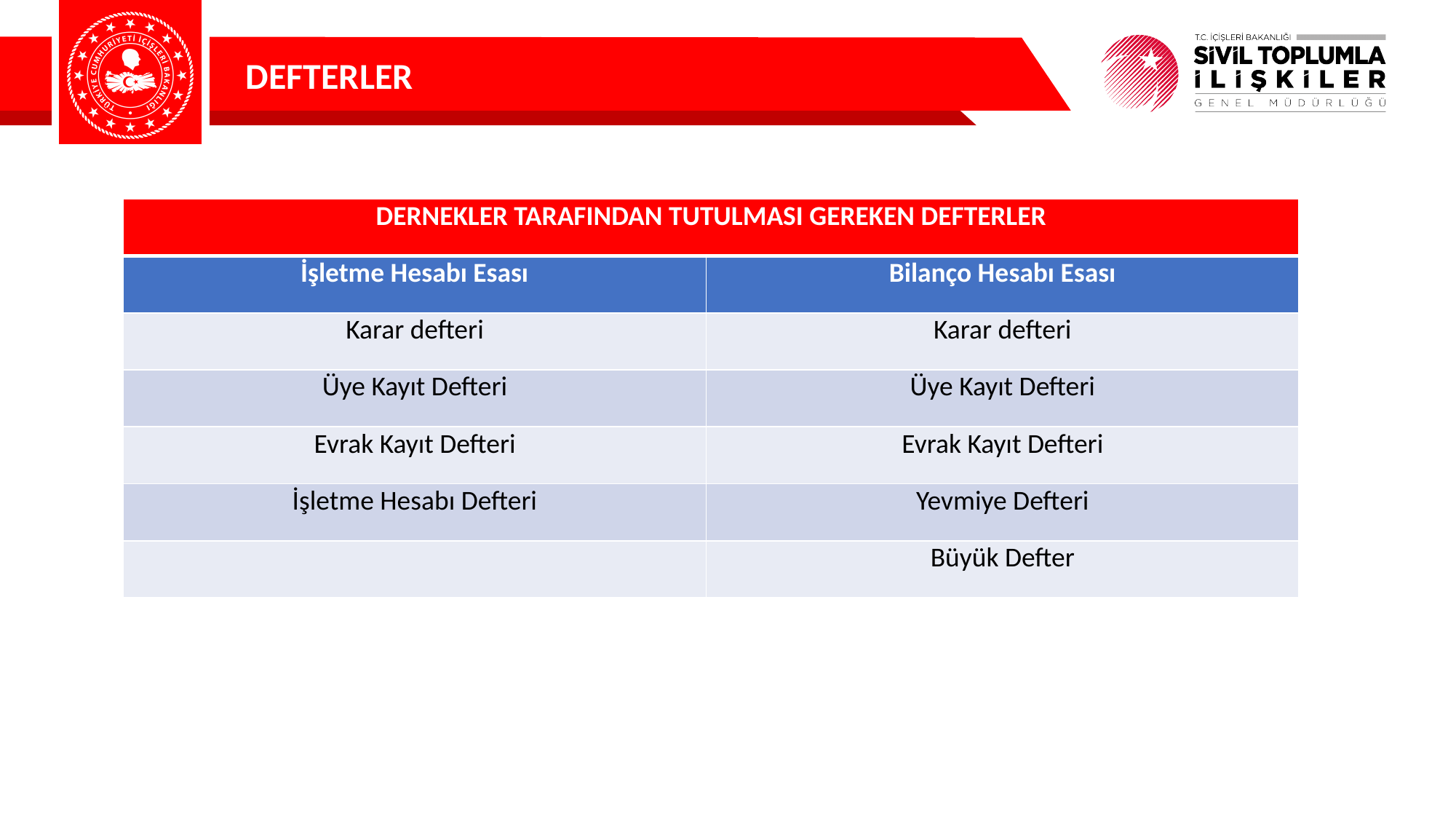

DEFTERLER
| DERNEKLER TARAFINDAN TUTULMASI GEREKEN DEFTERLER |  |
| --- | --- |
| İşletme Hesabı Esası | Bilanço Hesabı Esası |
| Karar defteri | Karar defteri |
| Üye Kayıt Defteri | Üye Kayıt Defteri |
| Evrak Kayıt Defteri | Evrak Kayıt Defteri |
| İşletme Hesabı Defteri | Yevmiye Defteri |
|  | Büyük Defter |